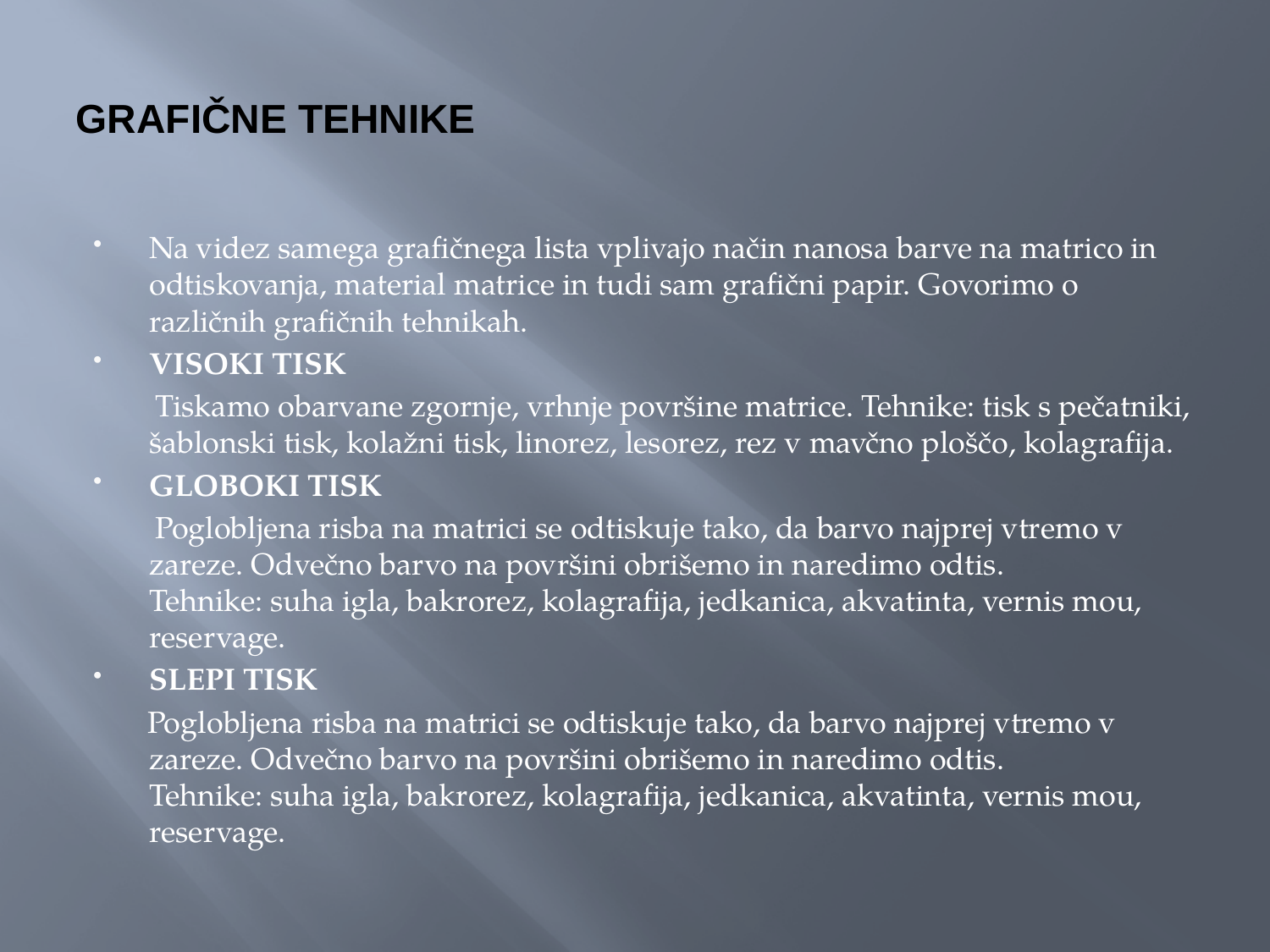

# GRAFIČNE TEHNIKE
Na videz samega grafičnega lista vplivajo način nanosa barve na matrico in odtiskovanja, material matrice in tudi sam grafični papir. Govorimo o različnih grafičnih tehnikah.
VISOKI TISK
        Tiskamo obarvane zgornje, vrhnje površine matrice. Tehnike: tisk s pečatniki, šablonski tisk, kolažni tisk, linorez, lesorez, rez v mavčno ploščo, kolagrafija.
GLOBOKI TISK
        Poglobljena risba na matrici se odtiskuje tako, da barvo najprej vtremo v zareze. Odvečno barvo na površini obrišemo in naredimo odtis. Tehnike: suha igla, bakrorez, kolagrafija, jedkanica, akvatinta, vernis mou, reservage.
SLEPI TISK
       Poglobljena risba na matrici se odtiskuje tako, da barvo najprej vtremo v zareze. Odvečno barvo na površini obrišemo in naredimo odtis. Tehnike: suha igla, bakrorez, kolagrafija, jedkanica, akvatinta, vernis mou, reservage.